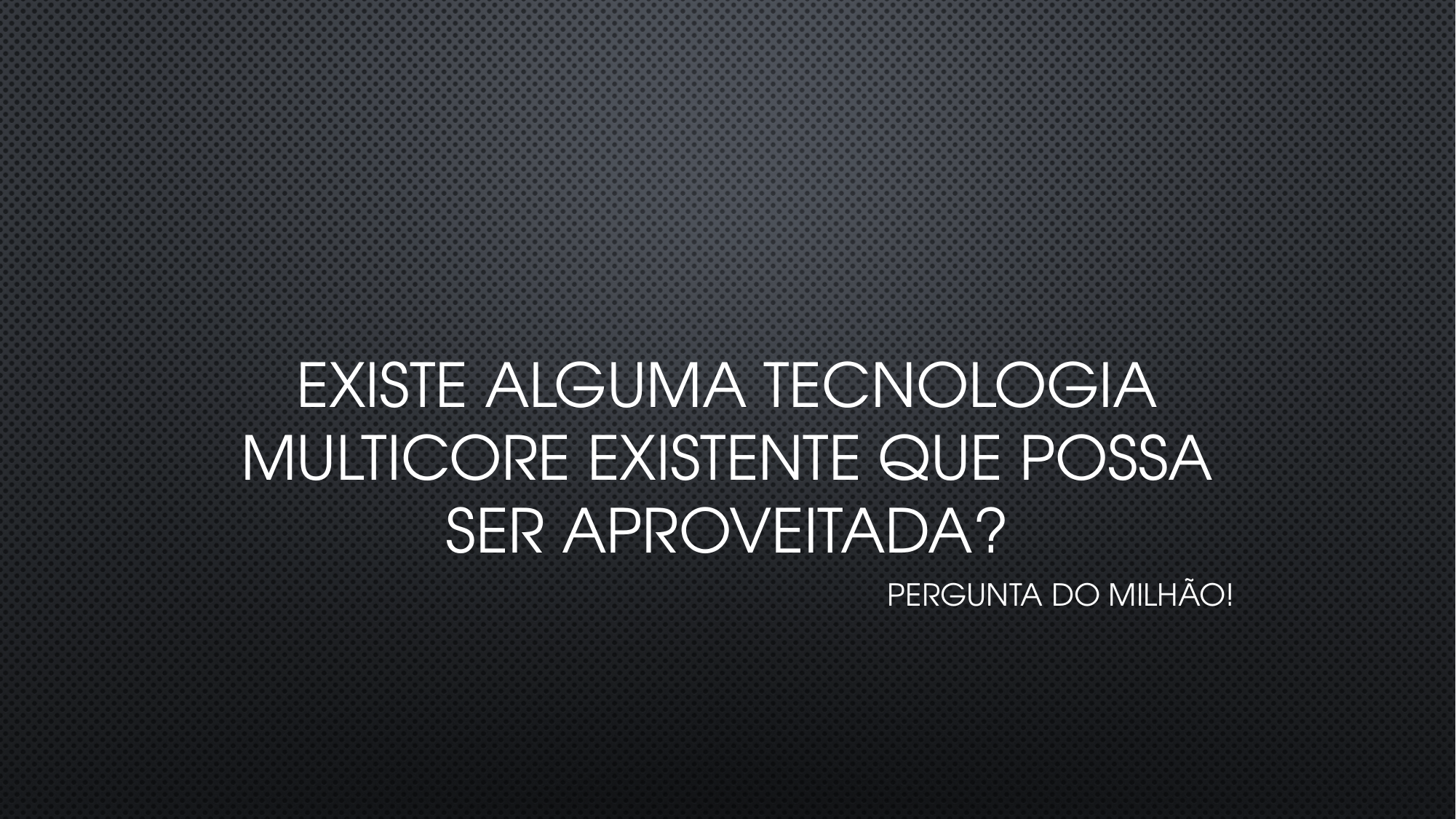

# Existe alguma tecnologia multicore existente que possa ser aproveitada?
Pergunta do milhão!